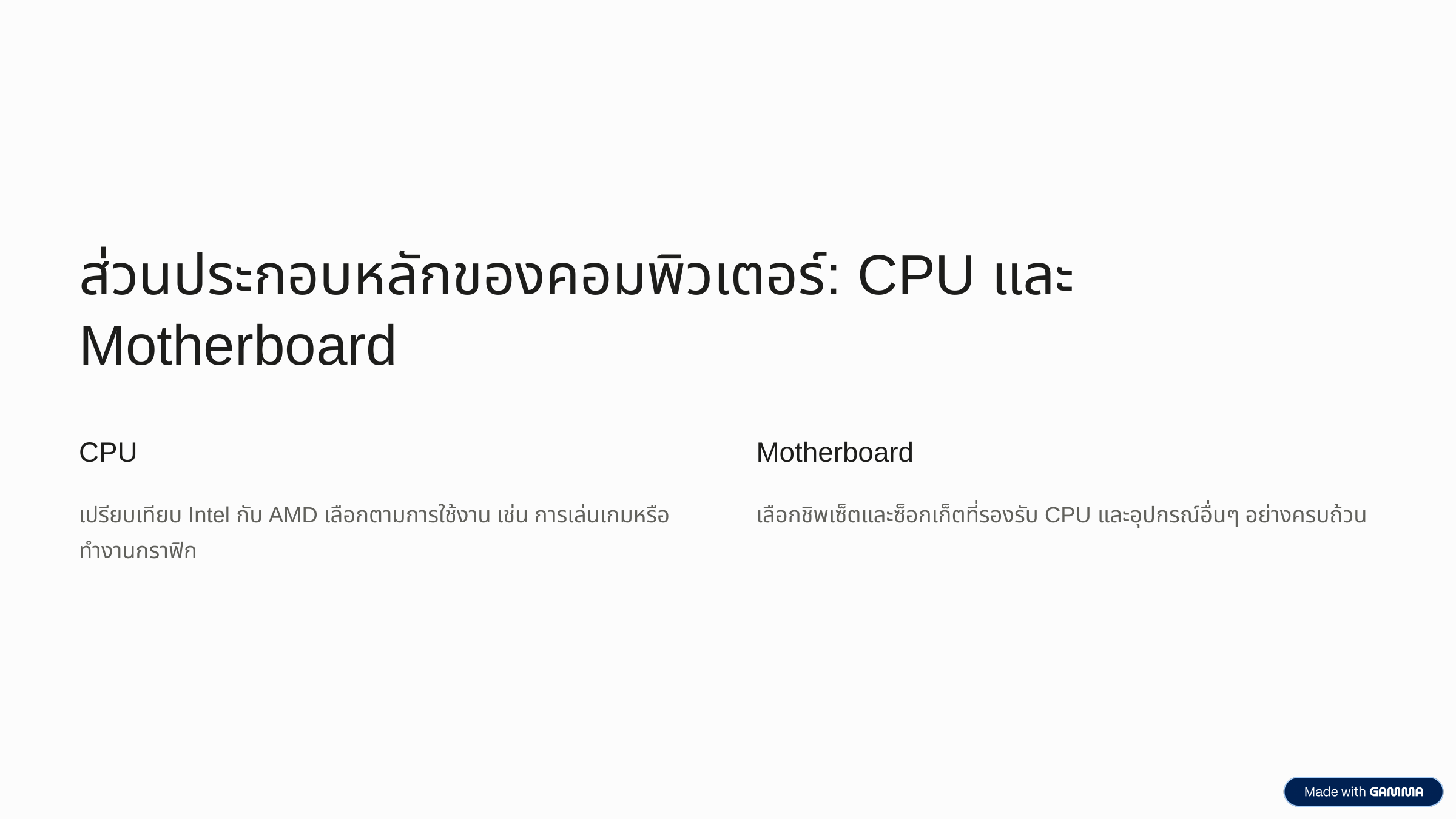

ส่วนประกอบหลักของคอมพิวเตอร์: CPU และ Motherboard
CPU
Motherboard
เปรียบเทียบ Intel กับ AMD เลือกตามการใช้งาน เช่น การเล่นเกมหรือทำงานกราฟิก
เลือกชิพเซ็ตและซ็อกเก็ตที่รองรับ CPU และอุปกรณ์อื่นๆ อย่างครบถ้วน